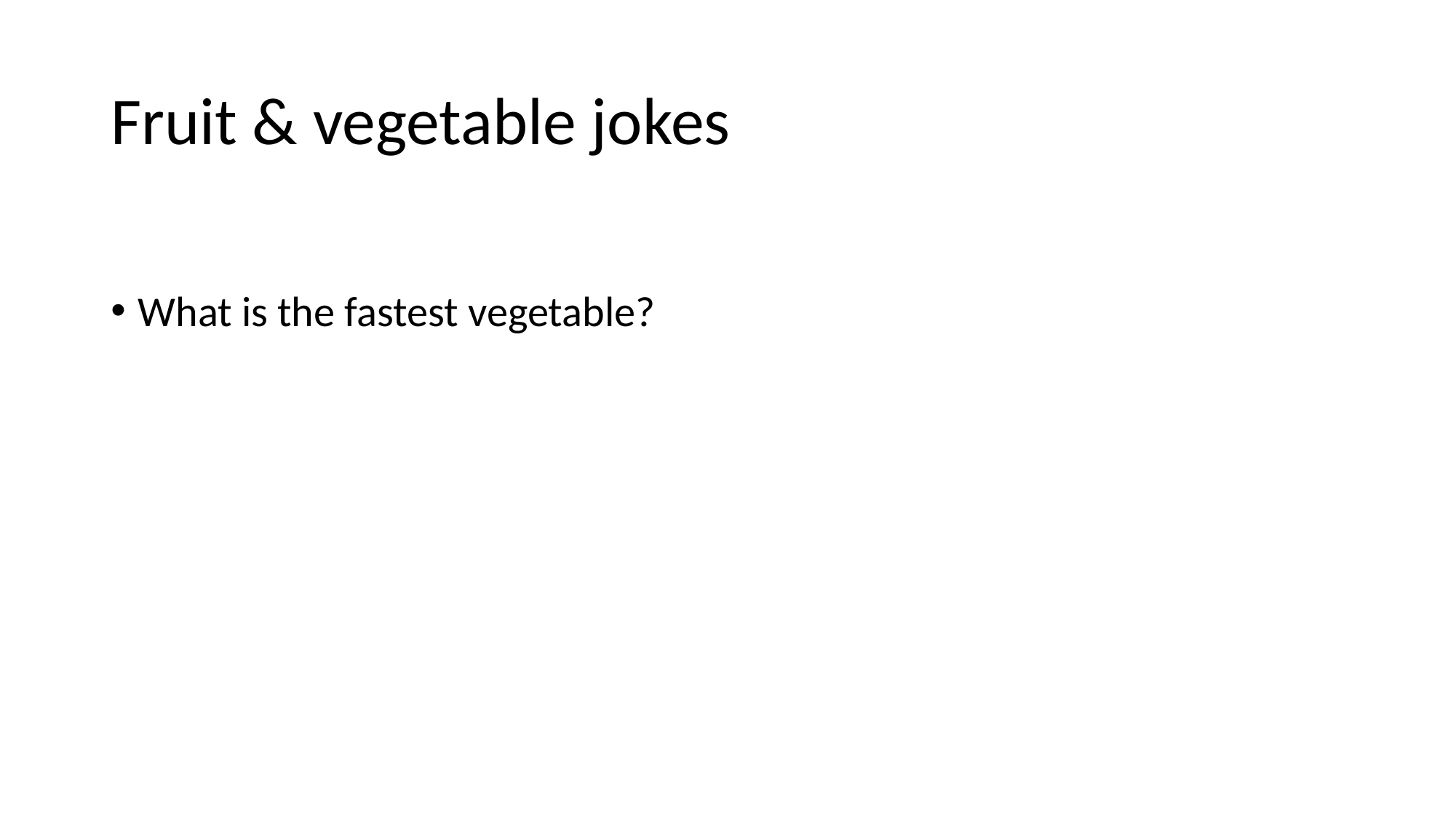

# Fruit & vegetable jokes

What is the fastest vegetable?